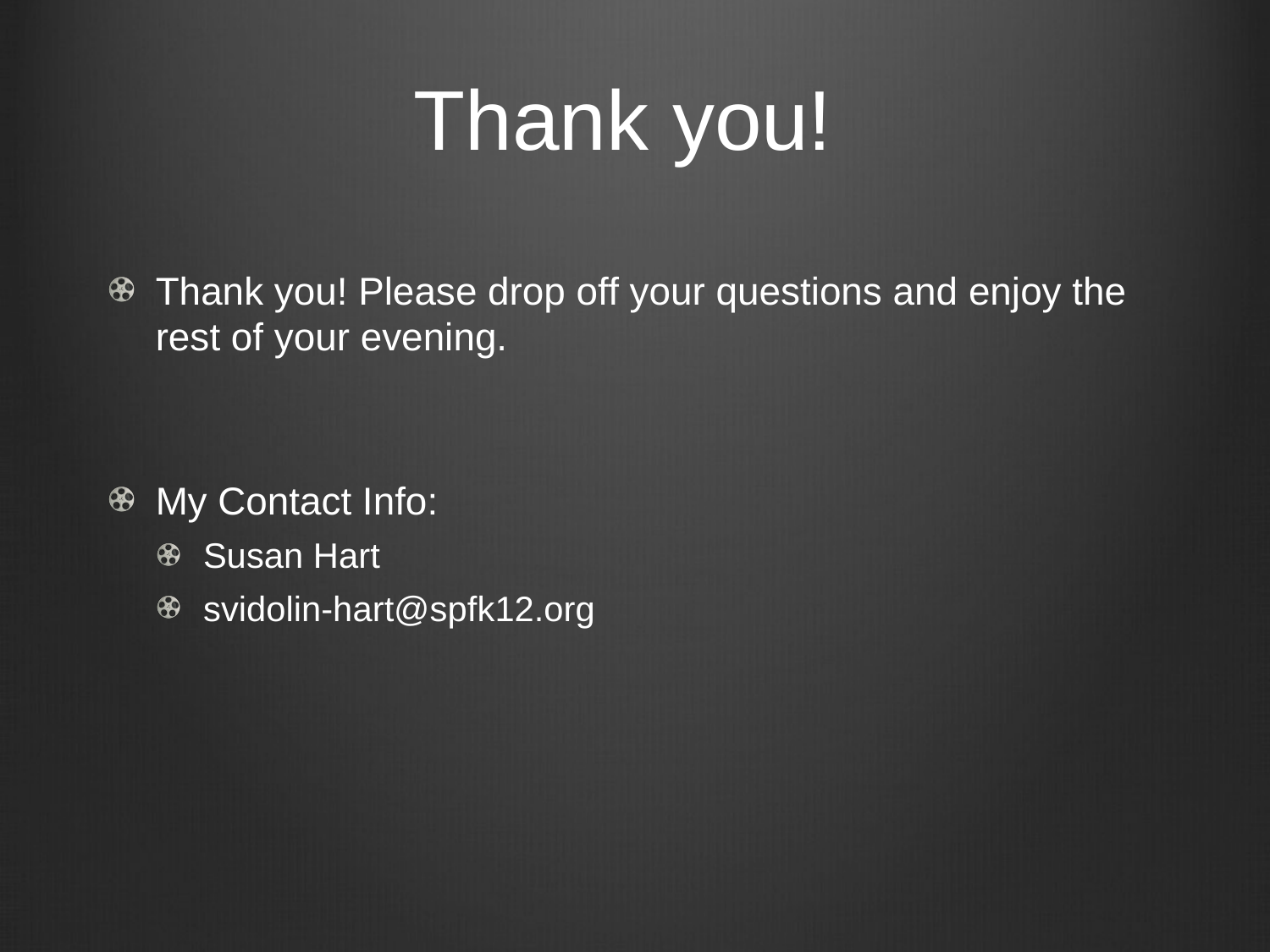

# Thank you!
Thank you! Please drop off your questions and enjoy the rest of your evening.

My Contact Info:
Susan Hart
svidolin-hart@spfk12.org